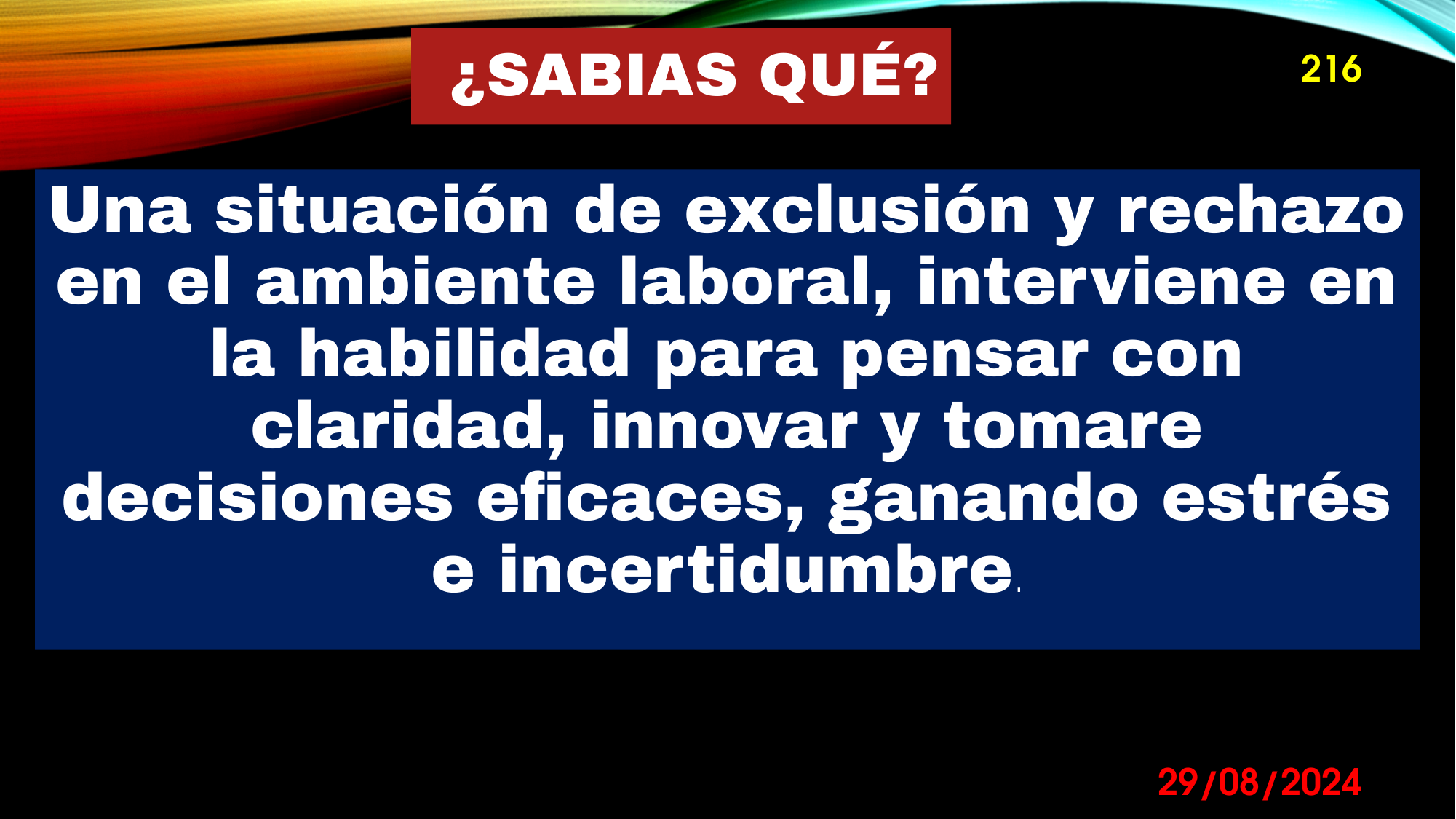

# ¿SABIAS Qué?
216
Una situación de exclusión y rechazo en el ambiente laboral, interviene en la habilidad para pensar con claridad, innovar y tomare decisiones eficaces, ganando estrés e incertidumbre.
29/08/2024